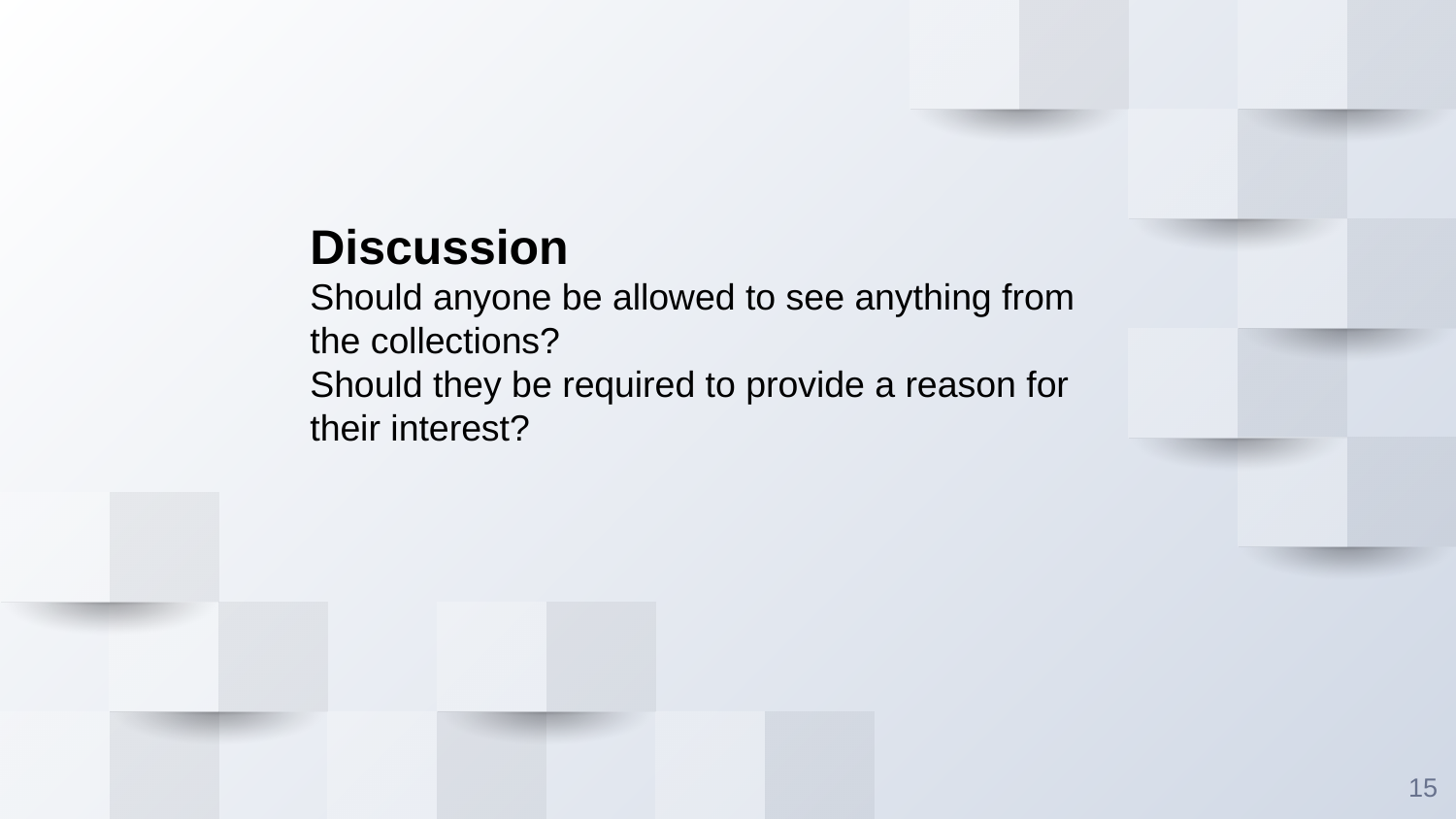

Discussion
Should anyone be allowed to see anything from the collections?
Should they be required to provide a reason for their interest?
15